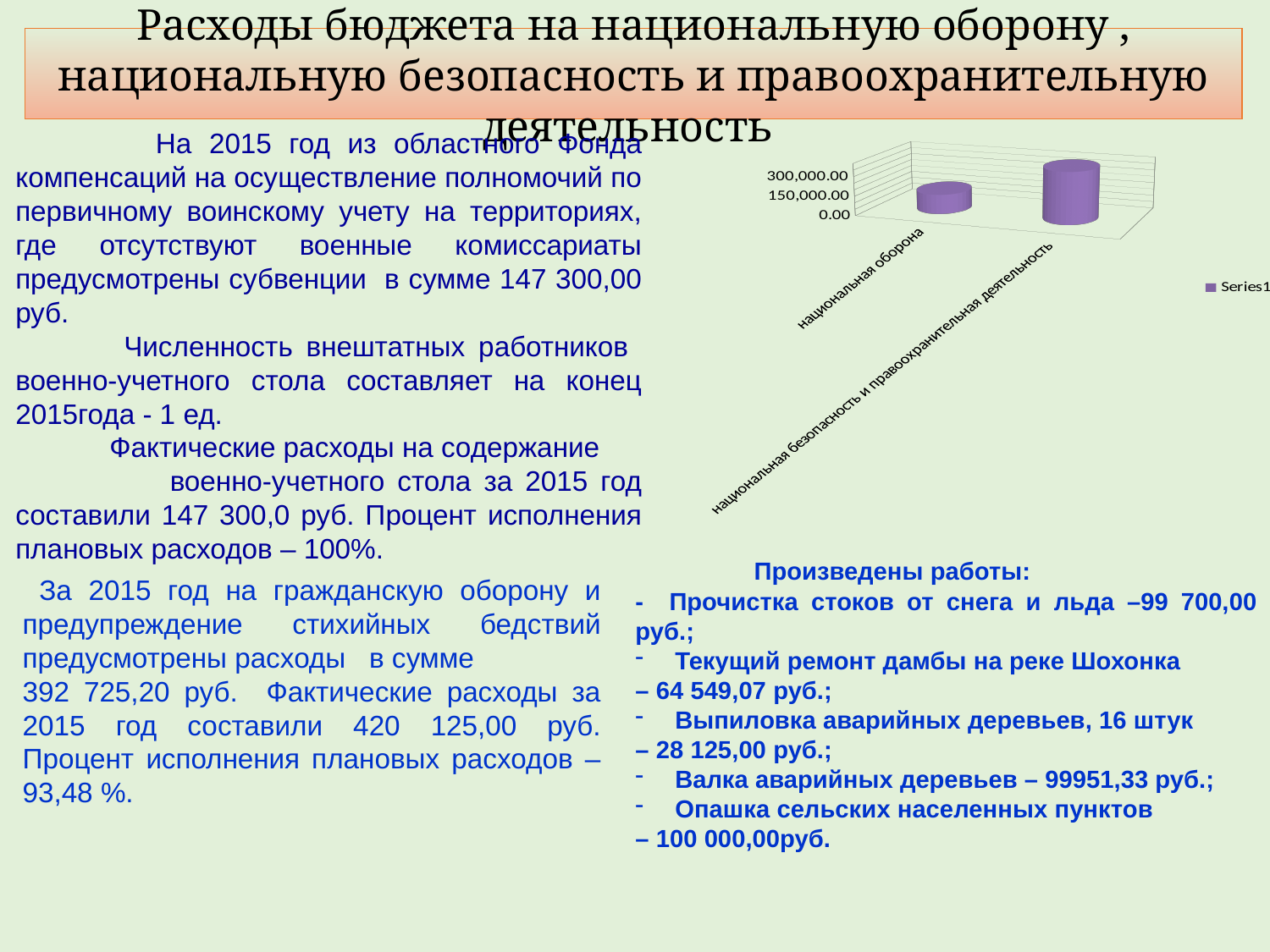

Расходы бюджета на национальную оборону , национальную безопасность и правоохранительную деятельность
        На 2015 год из областного Фонда компенсаций на осуществление полномочий по первичному воинскому учету на территориях, где отсутствуют военные комиссариаты предусмотрены субвенции  в сумме 147 300,00 руб.
        Численность внештатных работников  военно-учетного стола составляет на конец 2015года - 1 ед.
            Фактические расходы на содержание
            военно-учетного стола за 2015 год составили 147 300,0 руб. Процент исполнения плановых расходов – 100%.

[unsupported chart]

                 Произведены работы:
-  Прочистка стоков от снега и льда –99 700,00 руб.;
Текущий ремонт дамбы на реке Шохонка
– 64 549,07 руб.;
Выпиловка аварийных деревьев, 16 штук
– 28 125,00 руб.;
Валка аварийных деревьев – 99951,33 руб.;
Опашка сельских населенных пунктов
– 100 000,00руб.

 За 2015 год на гражданскую оборону и предупреждение стихийных бедствий предусмотрены расходы   в сумме
392 725,20 руб.  Фактические расходы за 2015 год составили 420 125,00 руб. Процент исполнения плановых расходов – 93,48 %.